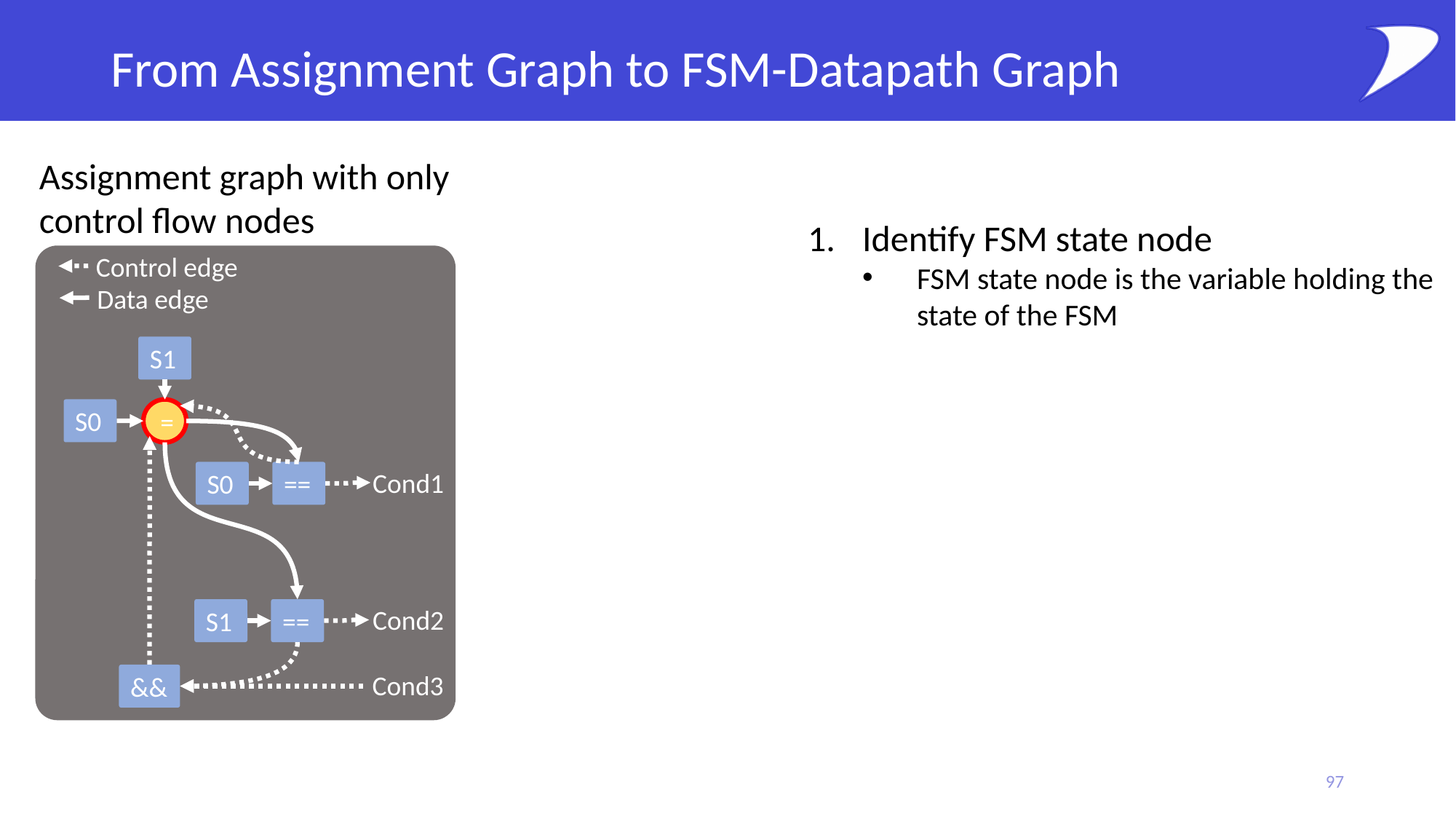

# From Assignment Graph to FSM-Datapath Graph
Assignment graph with only control flow nodes
Identify FSM state node
FSM state node is the variable holding the state of the FSM
Control edge

Data edge
S1
S0
=
Cond1
S0
==
Cond2
S1
==
Cond3
&&
97